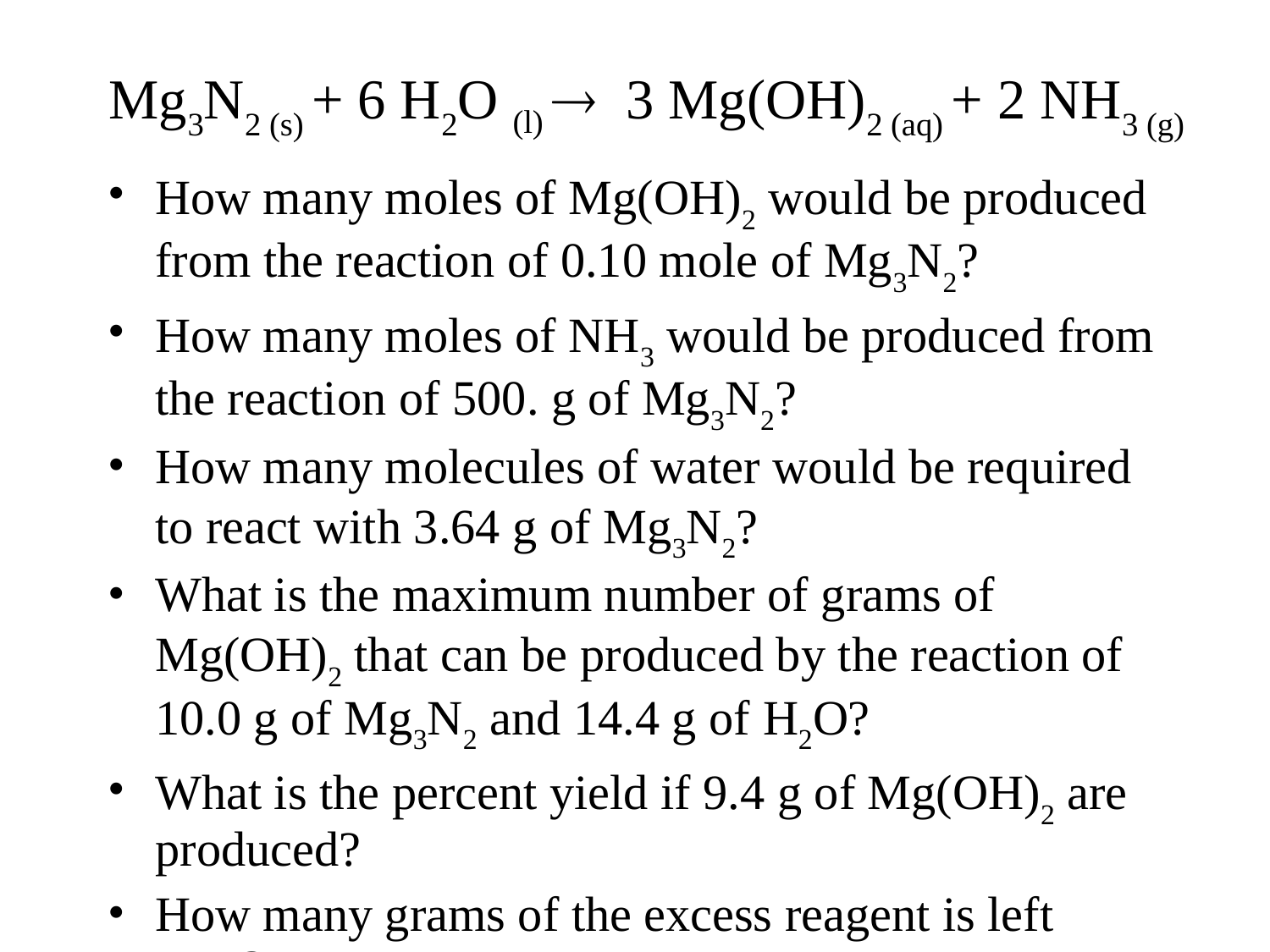

# Mg3N2 (s) + 6 H2O (l) → 3 Mg(OH)2 (aq) + 2 NH3 (g)
How many moles of Mg(OH)2 would be produced from the reaction of 0.10 mole of Mg3N2?
How many moles of NH3 would be produced from the reaction of 500. g of Mg3N2?
How many molecules of water would be required to react with 3.64 g of Mg3N2?
What is the maximum number of grams of Mg(OH)2 that can be produced by the reaction of 10.0 g of Mg3N2 and 14.4 g of H2O?
What is the percent yield if 9.4 g of Mg(OH)2 are produced?
How many grams of the excess reagent is left over?